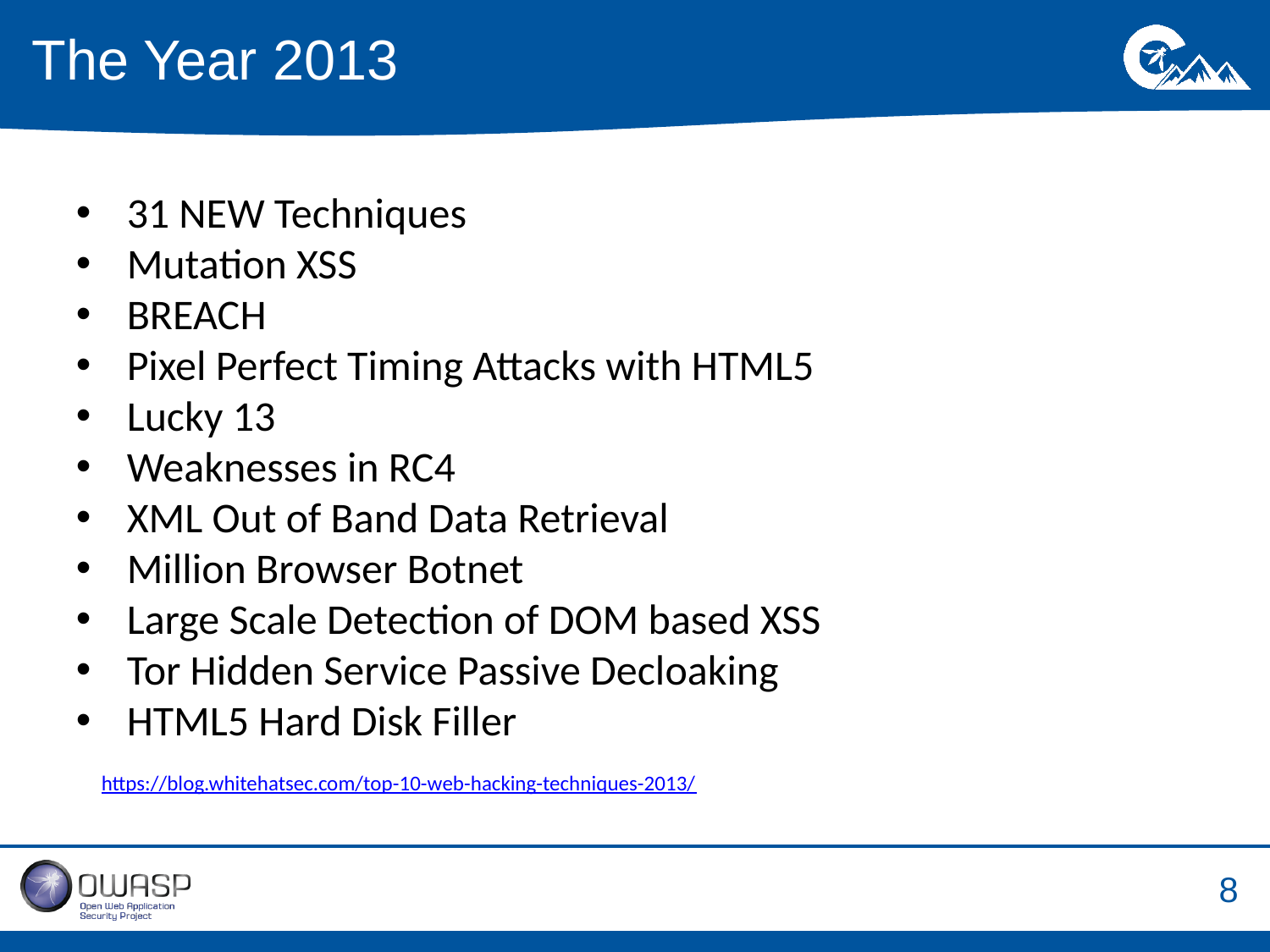

# The Year 2013
31 NEW Techniques
Mutation XSS
BREACH
Pixel Perfect Timing Attacks with HTML5
Lucky 13
Weaknesses in RC4
XML Out of Band Data Retrieval
Million Browser Botnet
Large Scale Detection of DOM based XSS
Tor Hidden Service Passive Decloaking
HTML5 Hard Disk Filler

https://blog.whitehatsec.com/top-10-web-hacking-techniques-2013/